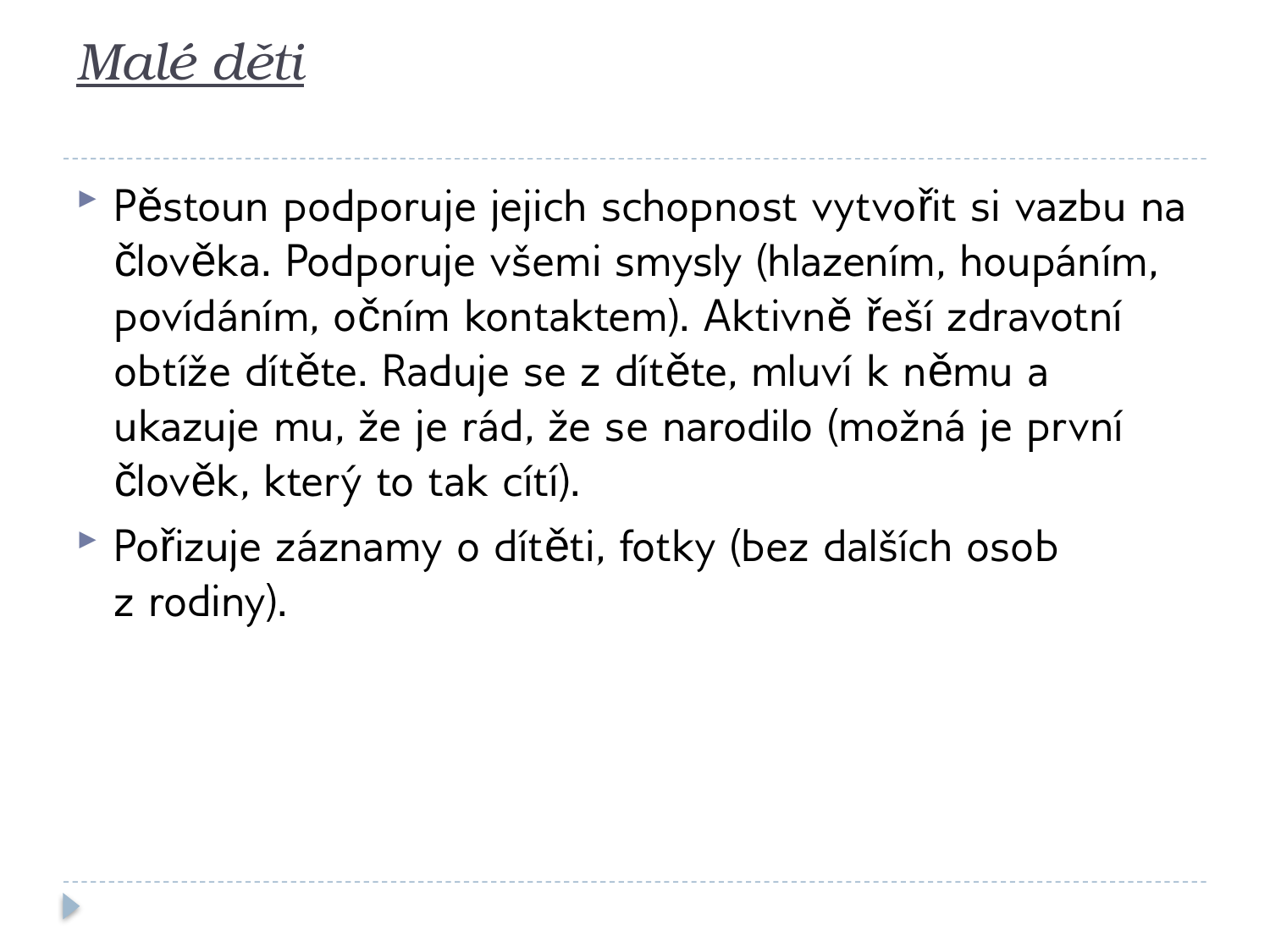

# Malé děti
Pěstoun podporuje jejich schopnost vytvořit si vazbu na člověka. Podporuje všemi smysly (hlazením, houpáním, povídáním, očním kontaktem). Aktivně řeší zdravotní obtíže dítěte. Raduje se z dítěte, mluví k němu a ukazuje mu, že je rád, že se narodilo (možná je první člověk, který to tak cítí).
Pořizuje záznamy o dítěti, fotky (bez dalších osob z rodiny).